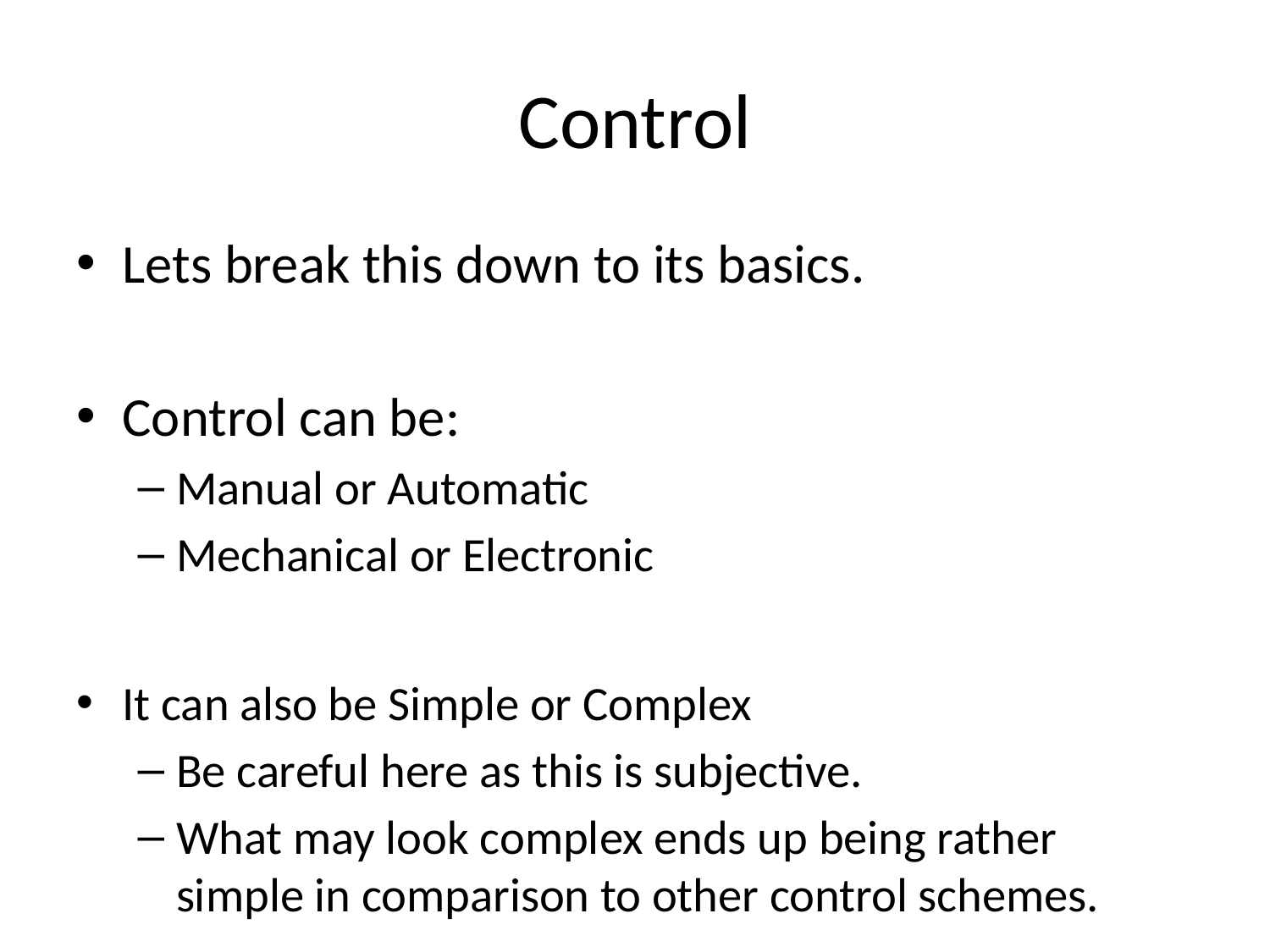

# Control
Lets break this down to its basics.

Control can be:
Manual or Automatic
Mechanical or Electronic

It can also be Simple or Complex
Be careful here as this is subjective.
What may look complex ends up being rather simple in comparison to other control schemes.